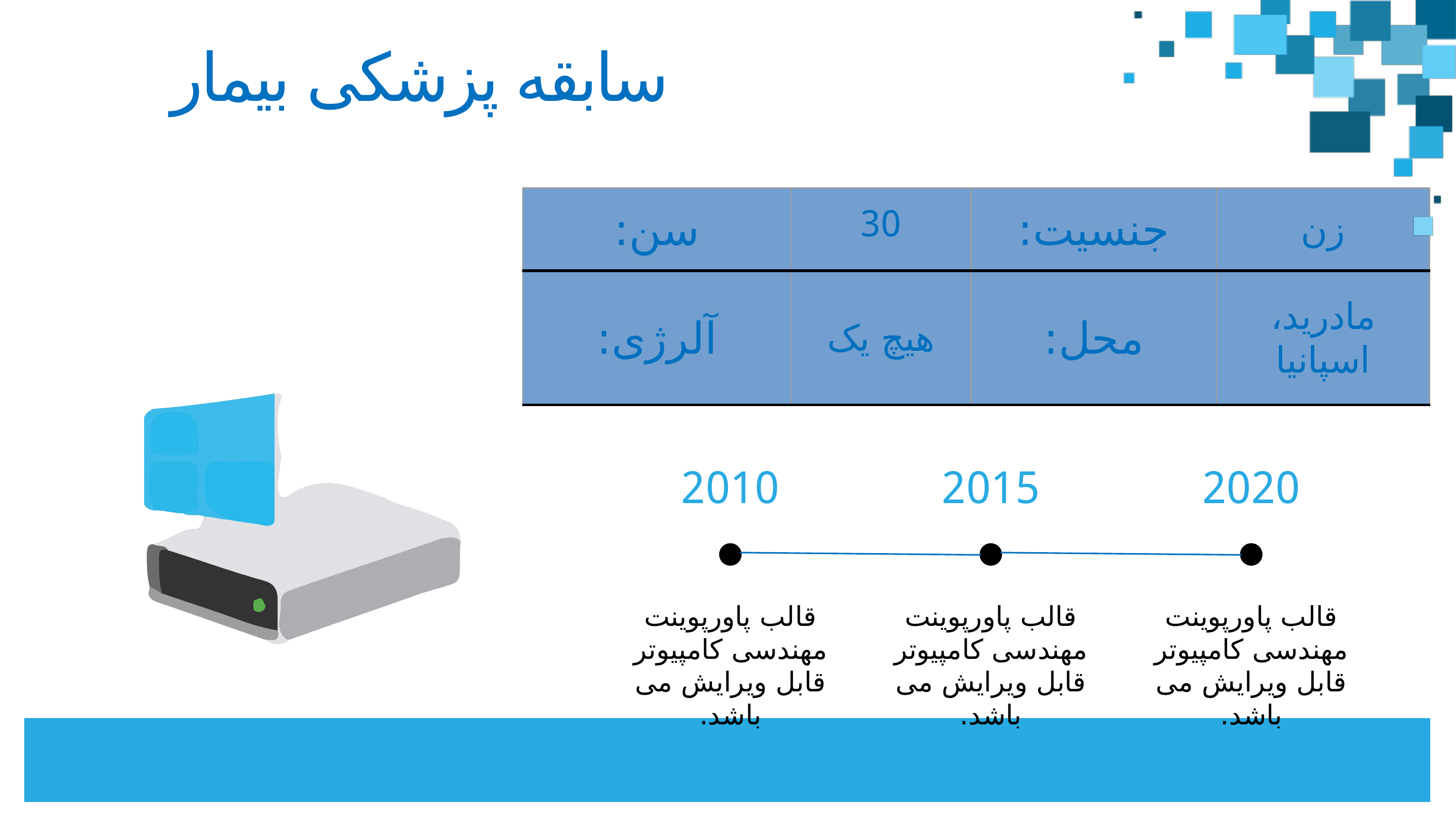

سابقه پزشکی بیمار
| سن: | 30 | جنسیت: | زن |
| --- | --- | --- | --- |
| آلرژی: | هیچ یک | محل: | مادرید، اسپانیا |

2010
2015
2020

قالب پاورپوینت مهندسی کامپیوتر قابل ویرایش می باشد.
قالب پاورپوینت مهندسی کامپیوتر قابل ویرایش می باشد.
قالب پاورپوینت مهندسی کامپیوتر قابل ویرایش می باشد.